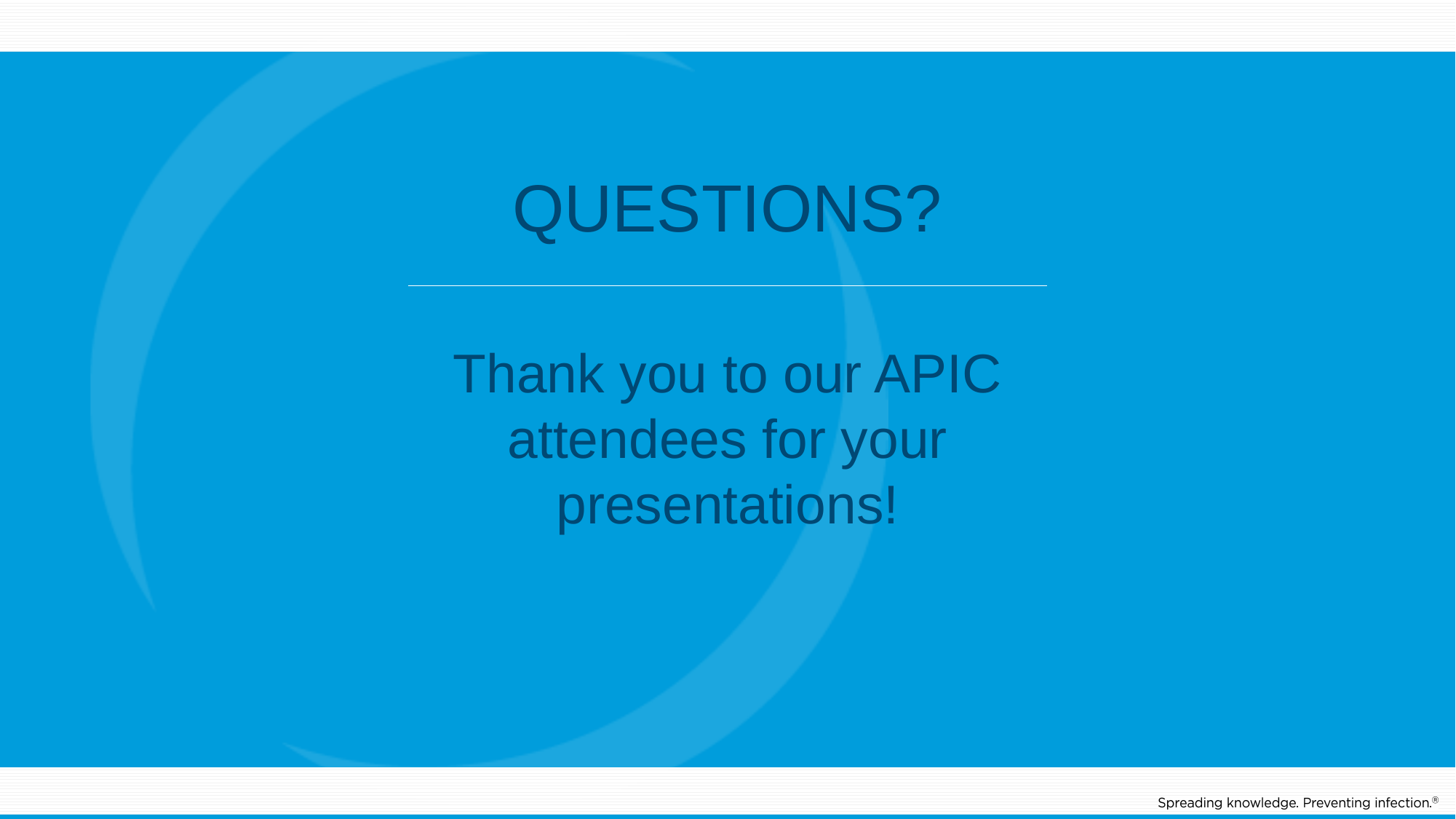

QUESTIONS?
Thank you to our APIC attendees for your presentations!